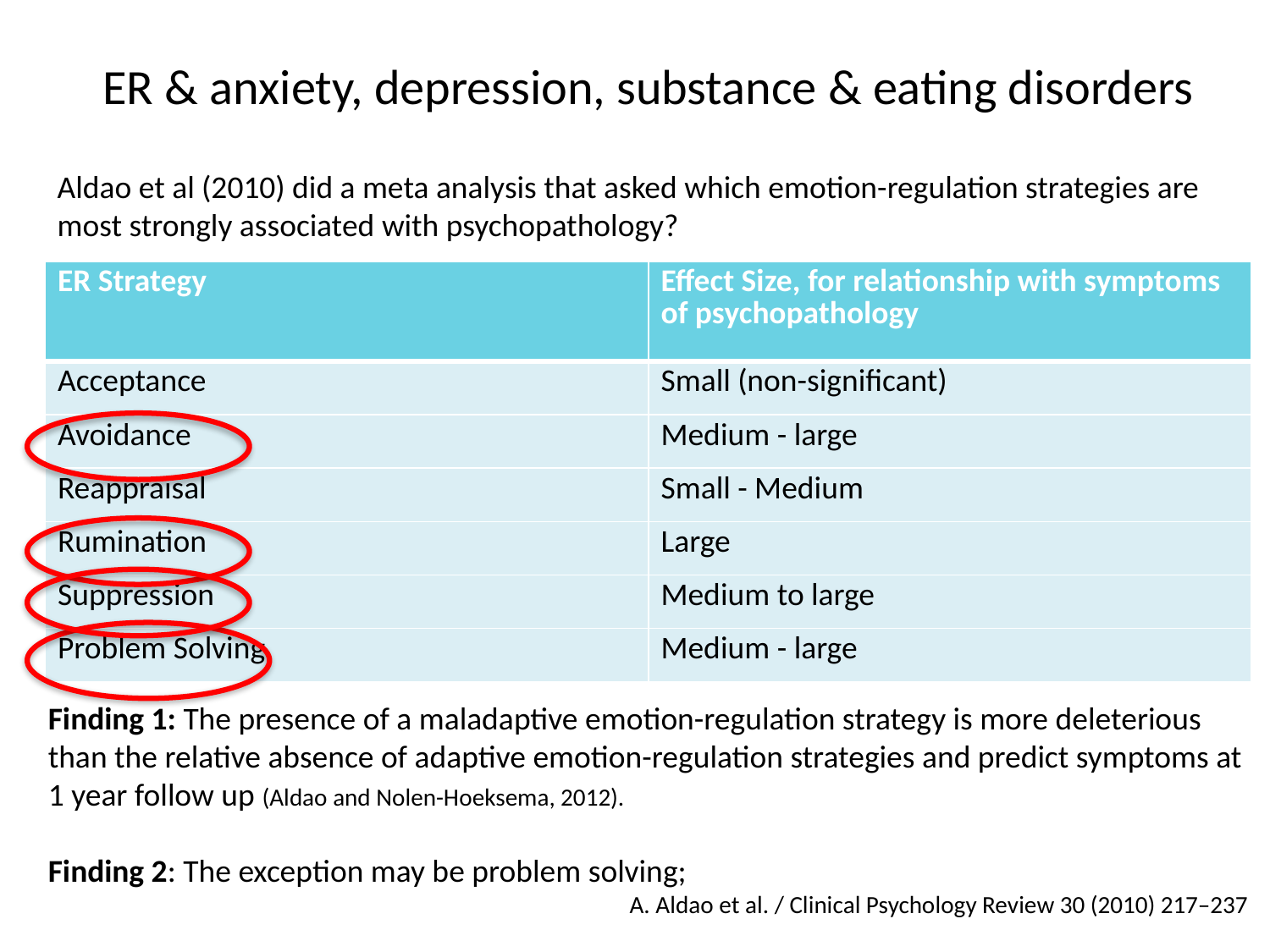

# ER & anxiety, depression, substance & eating disorders
Aldao et al (2010) did a meta analysis that asked which emotion-regulation strategies are most strongly associated with psychopathology?

| ER Strategy | Effect Size, for relationship with symptoms of psychopathology |
| --- | --- |
| Acceptance | Small (non-significant) |
| Avoidance | Medium - large |
| Reappraisal | Small - Medium |
| Rumination | Large |
| Suppression | Medium to large |
| Problem Solving | Medium - large |

Finding 1: The presence of a maladaptive emotion-regulation strategy is more deleterious than the relative absence of adaptive emotion-regulation strategies and predict symptoms at 1 year follow up (Aldao and Nolen-Hoeksema, 2012).

Finding 2: The exception may be problem solving;
A. Aldao et al. / Clinical Psychology Review 30 (2010) 217–237